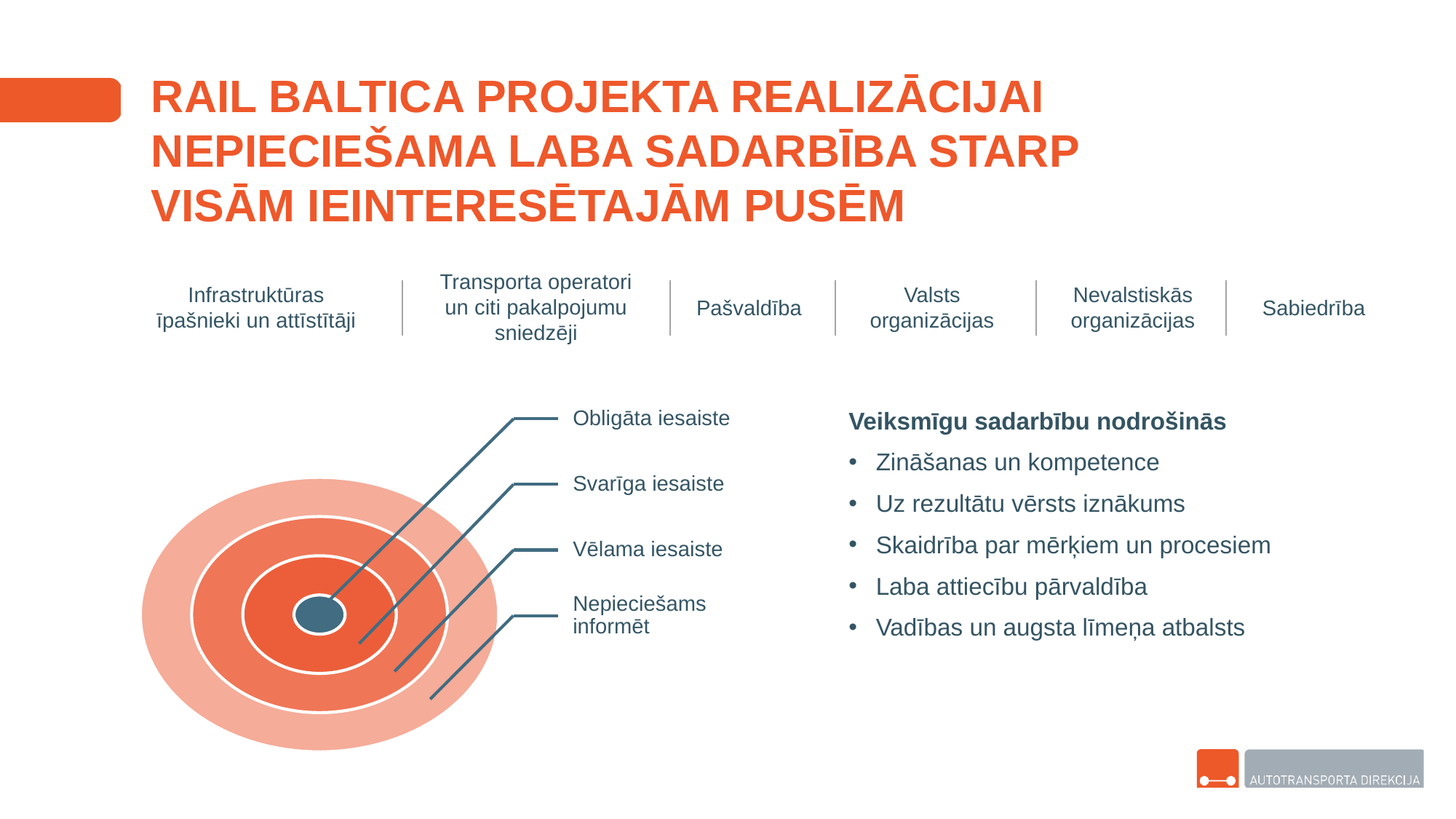

# RAIL BALTICA PROJEKTA REALIZĀCIJAI NEPIECIEŠAMA LABA SADARBĪBA STARP VISĀM IEINTERESĒTAJĀM PUSĒM
Transporta operatori un citi pakalpojumu sniedzēji
Infrastruktūras īpašnieki un attīstītāji
Valsts organizācijas
Nevalstiskās organizācijas
Pašvaldība
Sabiedrība

Obligāta iesaiste

Svarīga iesaiste

Vēlama iesaiste

Nepieciešams informēt

Veiksmīgu sadarbību nodrošinās
Zināšanas un kompetence
Uz rezultātu vērsts iznākums
Skaidrība par mērķiem un procesiem
Laba attiecību pārvaldība
Vadības un augsta līmeņa atbalsts